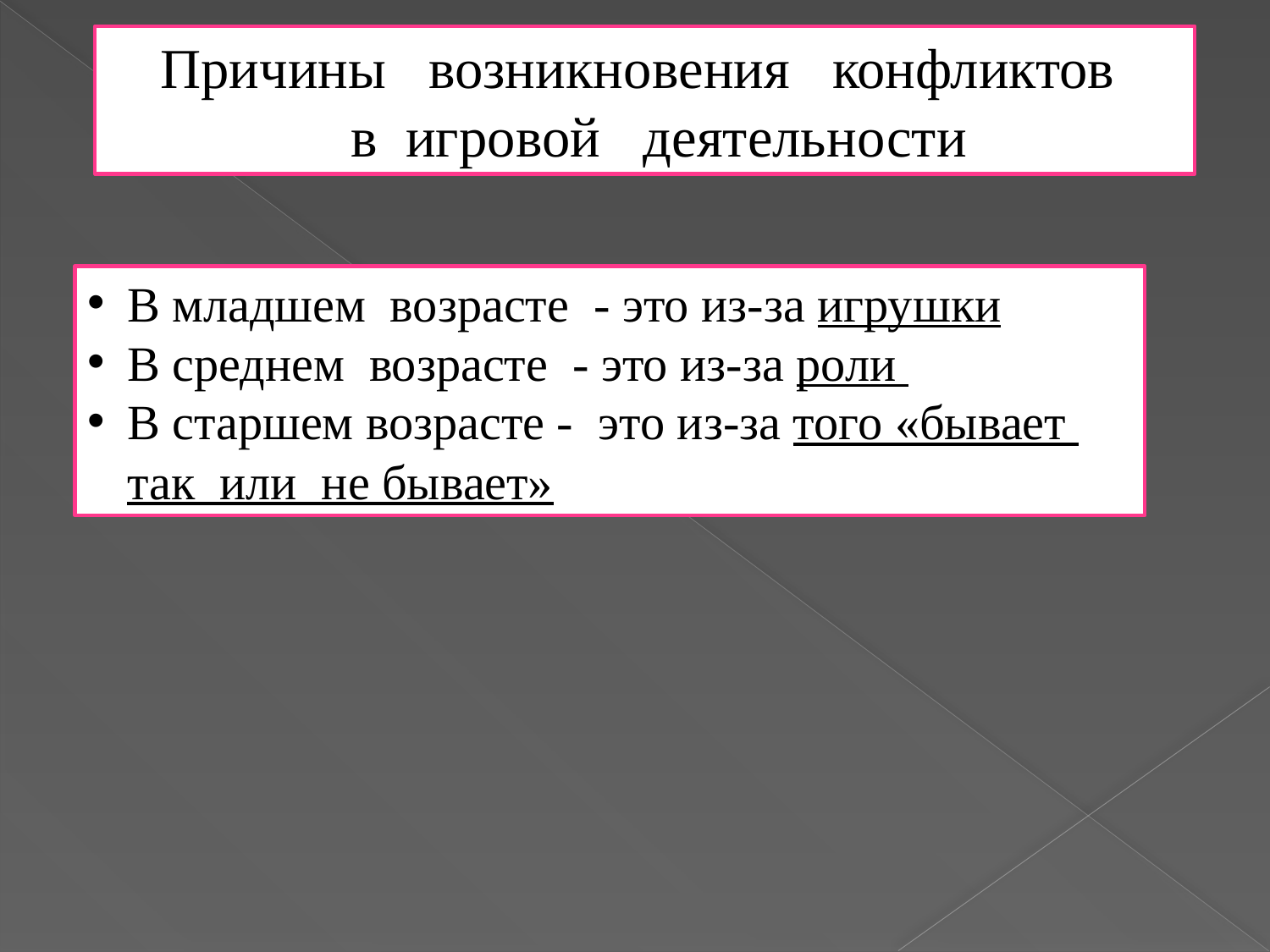

Причины   возникновения   конфликтов
  в  игровой   деятельности
В младшем  возрасте  - это из-за игрушки
В среднем  возрасте  - это из-за роли
В старшем возрасте -  это из-за того «бывает  так  или  не бывает»